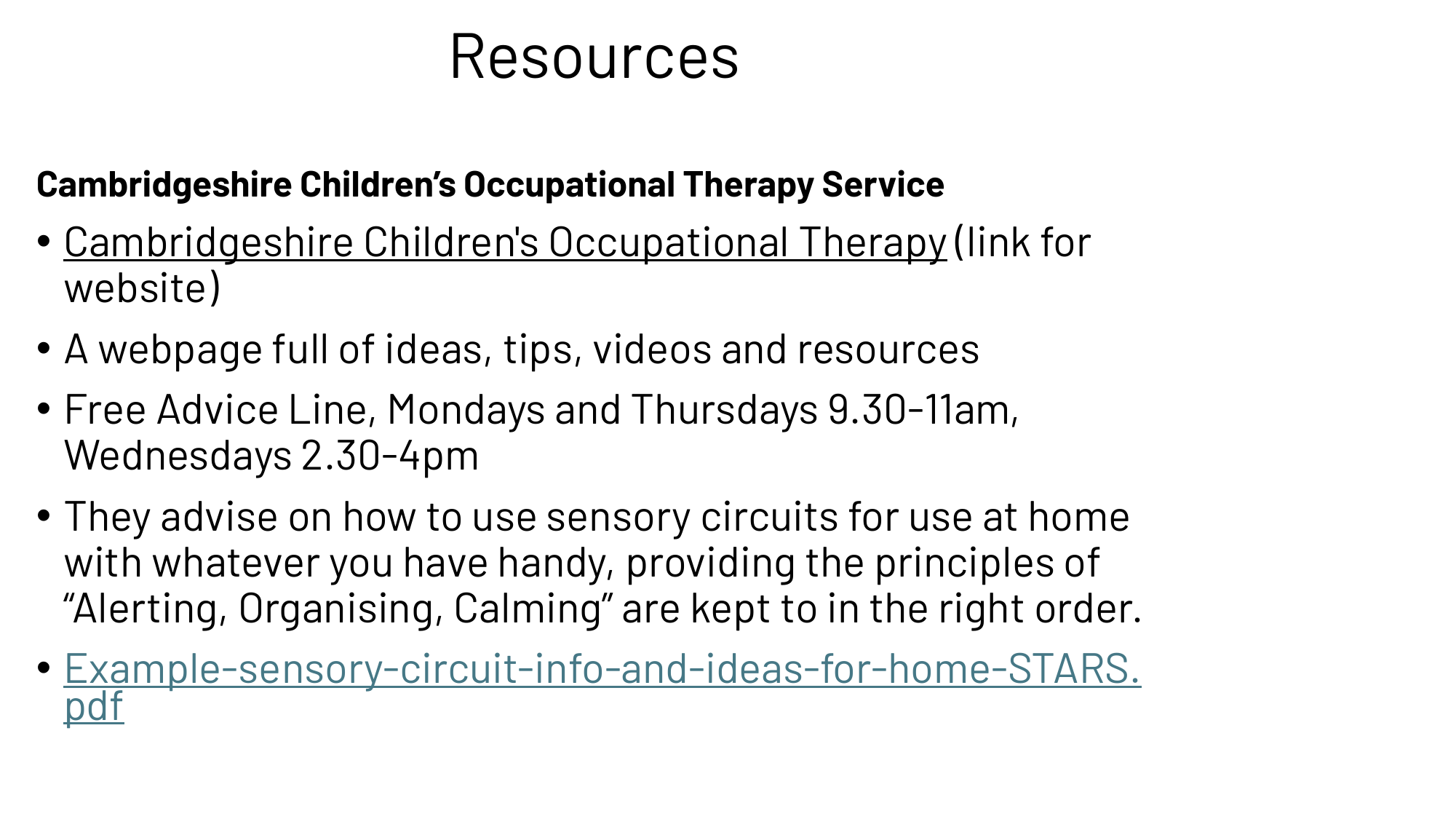

# Resources
Cambridgeshire Children’s Occupational Therapy Service
Cambridgeshire Children's Occupational Therapy (link for website)
A webpage full of ideas, tips, videos and resources
Free Advice Line, Mondays and Thursdays 9.30-11am, Wednesdays 2.30-4pm
They advise on how to use sensory circuits for use at home with whatever you have handy, providing the principles of “Alerting, Organising, Calming” are kept to in the right order.
Example-sensory-circuit-info-and-ideas-for-home-STARS.pdf